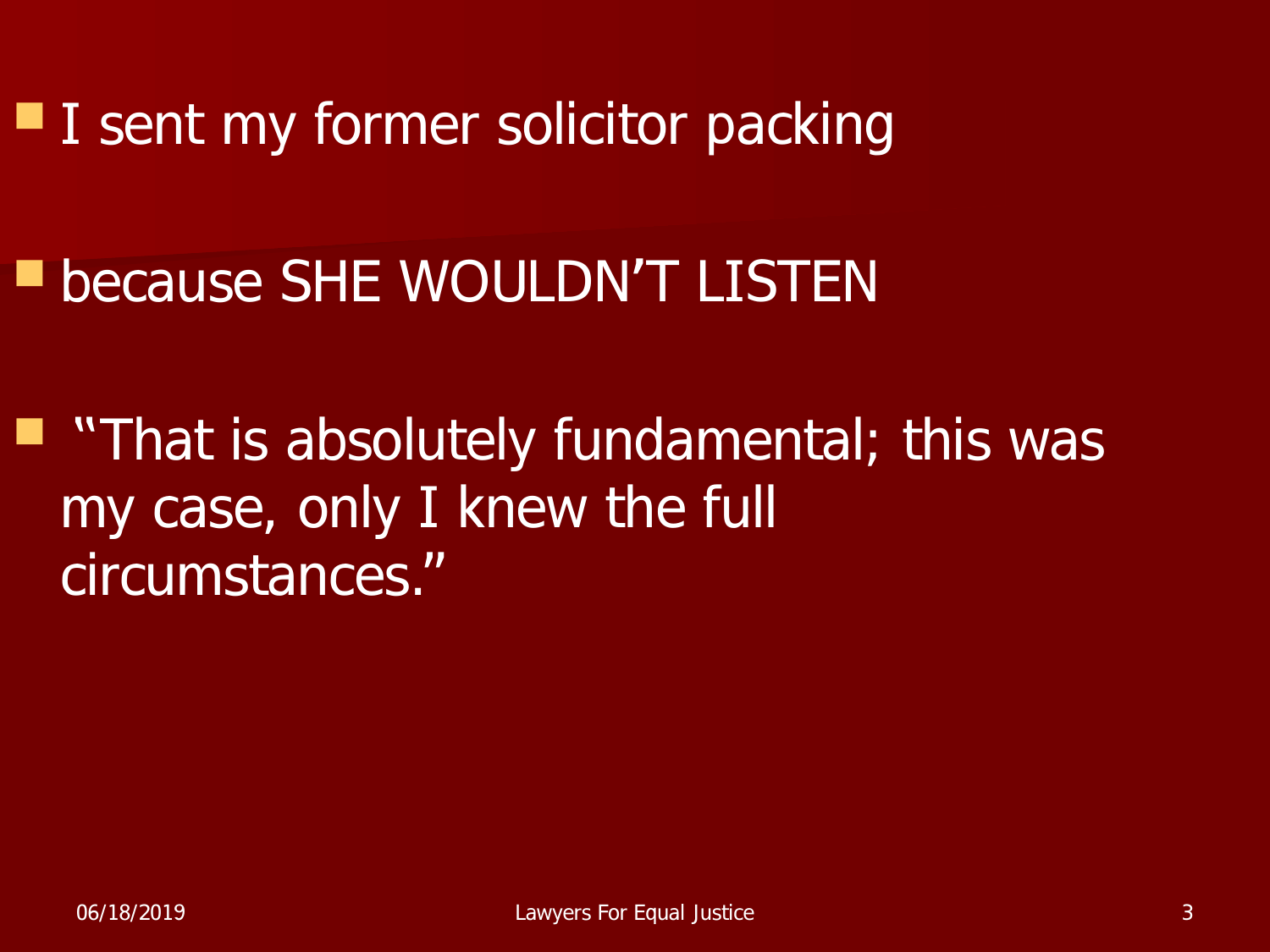

I sent my former solicitor packing

because SHE WOULDN’T LISTEN

 “That is absolutely fundamental; this was my case, only I knew the full circumstances.”
06/18/2019
Lawyers For Equal Justice
3